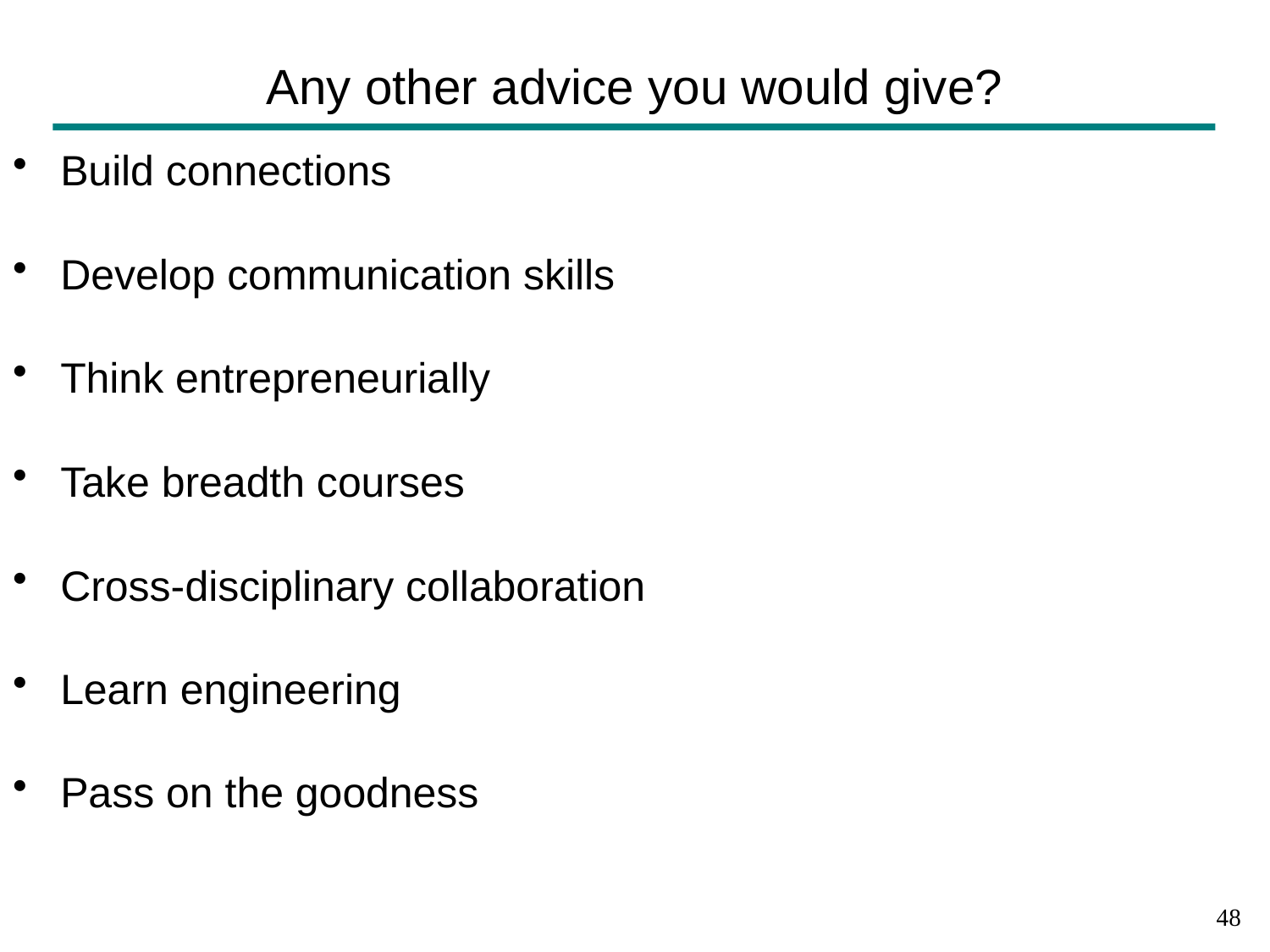

# Any other advice you would give?
Build connections

Develop communication skills

Think entrepreneurially

Take breadth courses

Cross-disciplinary collaboration

Learn engineering

Pass on the goodness
48